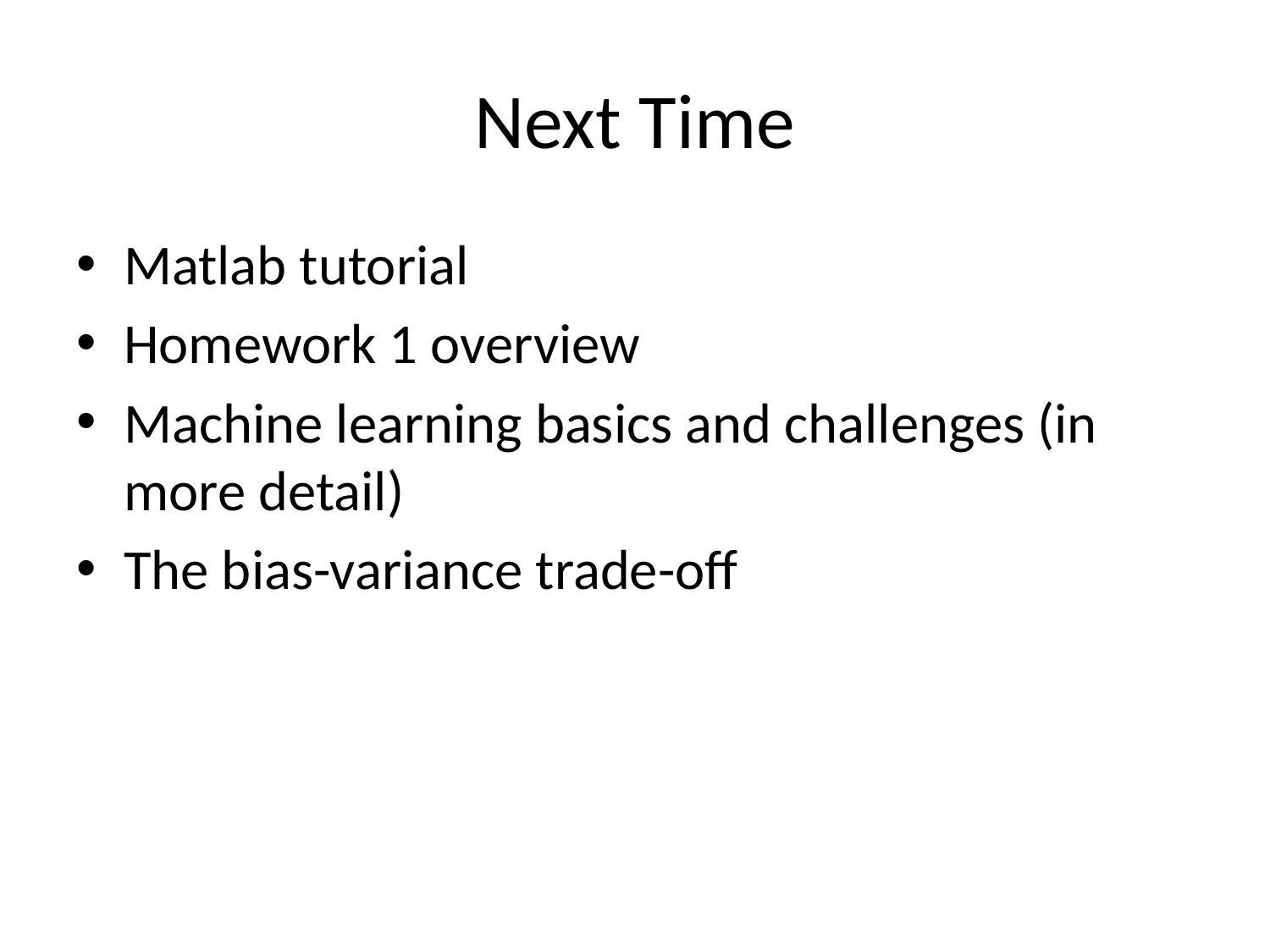

# Next Time
Matlab tutorial
Homework 1 overview
Machine learning basics and challenges (in more detail)
The bias-variance trade-off